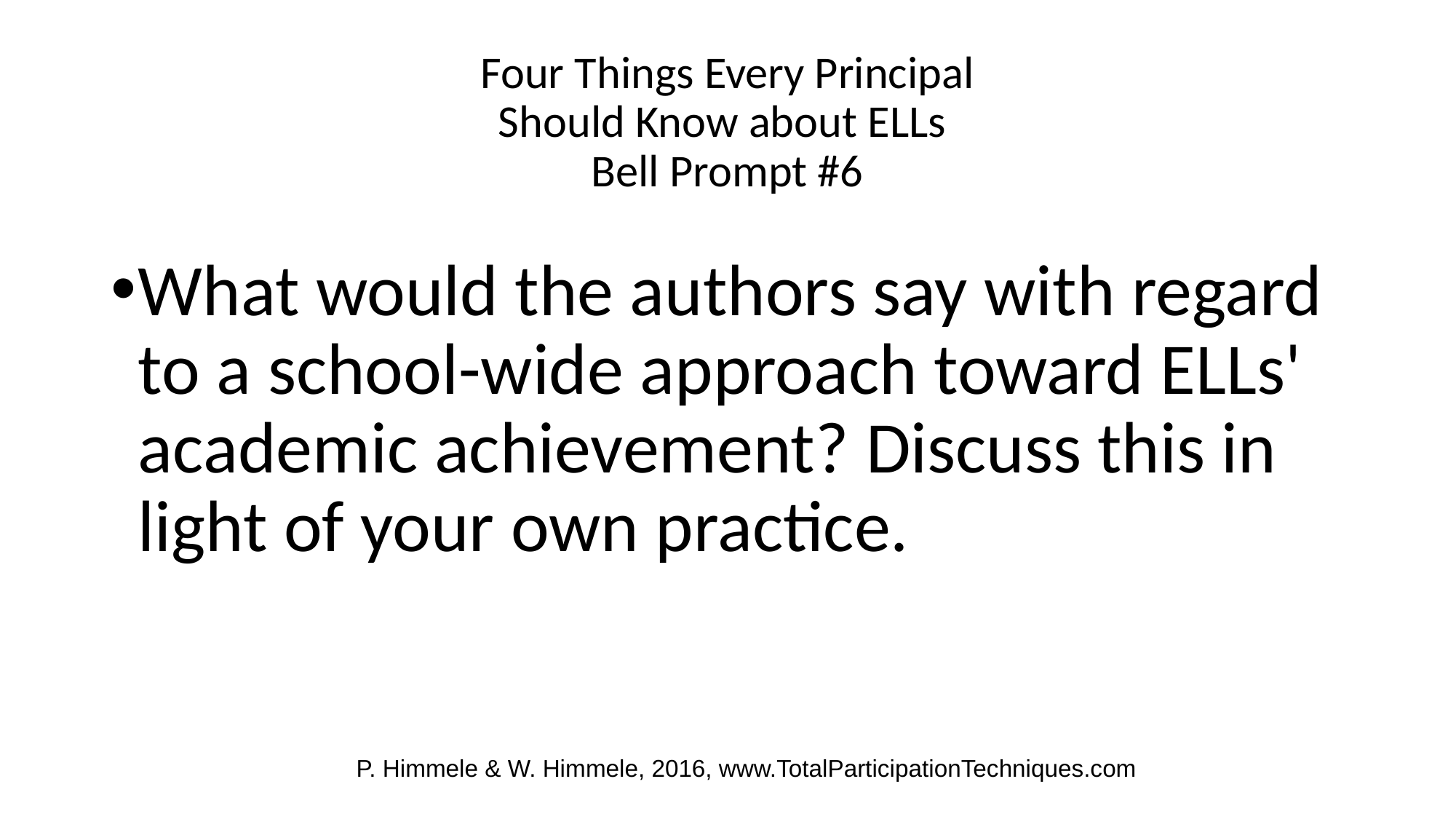

# Four Things Every Principal Should Know about ELLs Bell Prompt #6
What would the authors say with regard to a school-wide approach toward ELLs' academic achievement? Discuss this in light of your own practice.
P. Himmele & W. Himmele, 2016, www.TotalParticipationTechniques.com